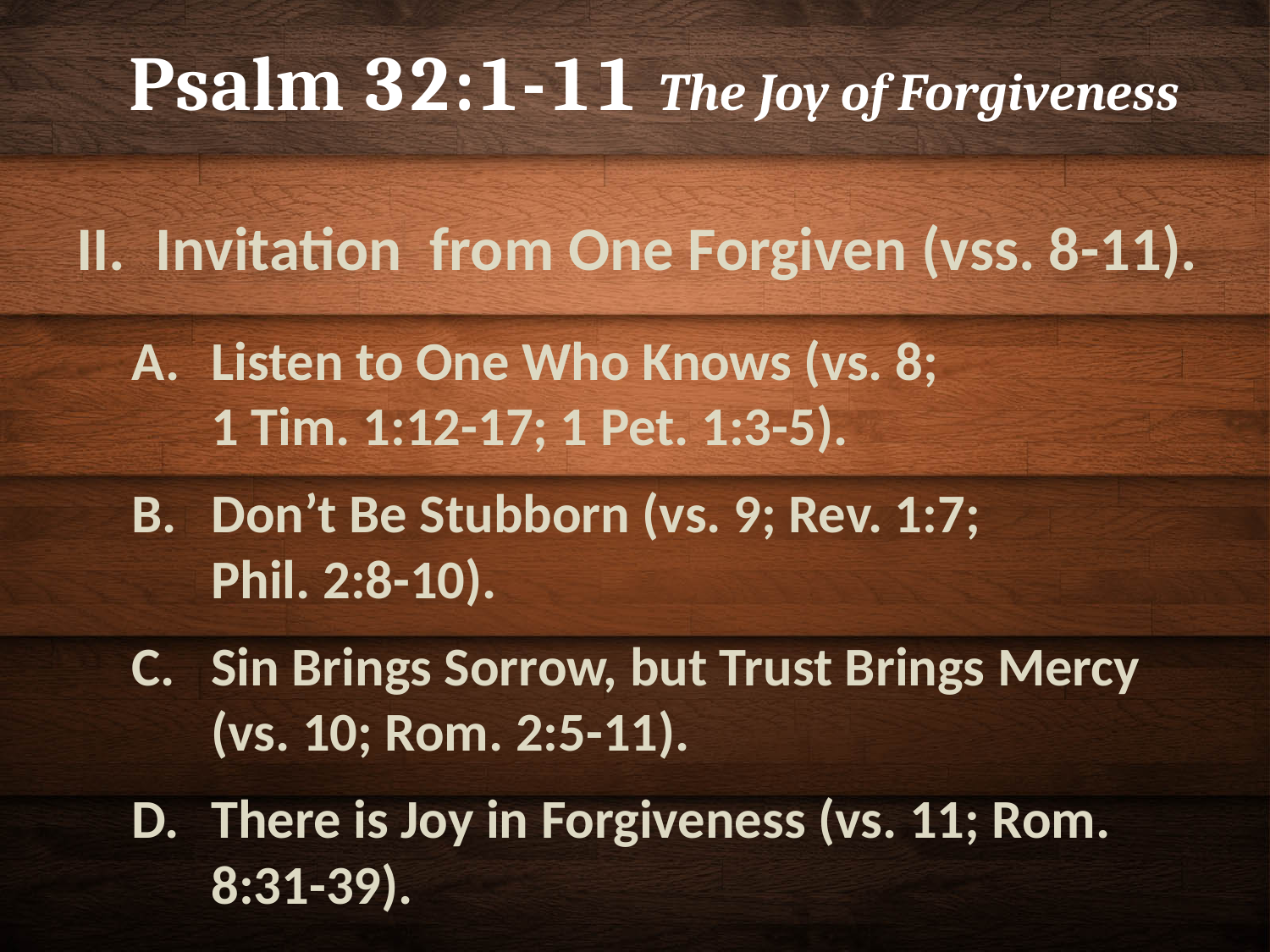

# Psalm 32:1-11 The Joy of Forgiveness
Invitation  from One Forgiven (vss. 8-11).
Listen to One Who Knows (vs. 8;                      1 Tim. 1:12-17; 1 Pet. 1:3-5).
Don’t Be Stubborn (vs. 9; Rev. 1:7;             Phil. 2:8-10).
Sin Brings Sorrow, but Trust Brings Mercy   (vs. 10; Rom. 2:5-11).
There is Joy in Forgiveness (vs. 11; Rom. 8:31-39).